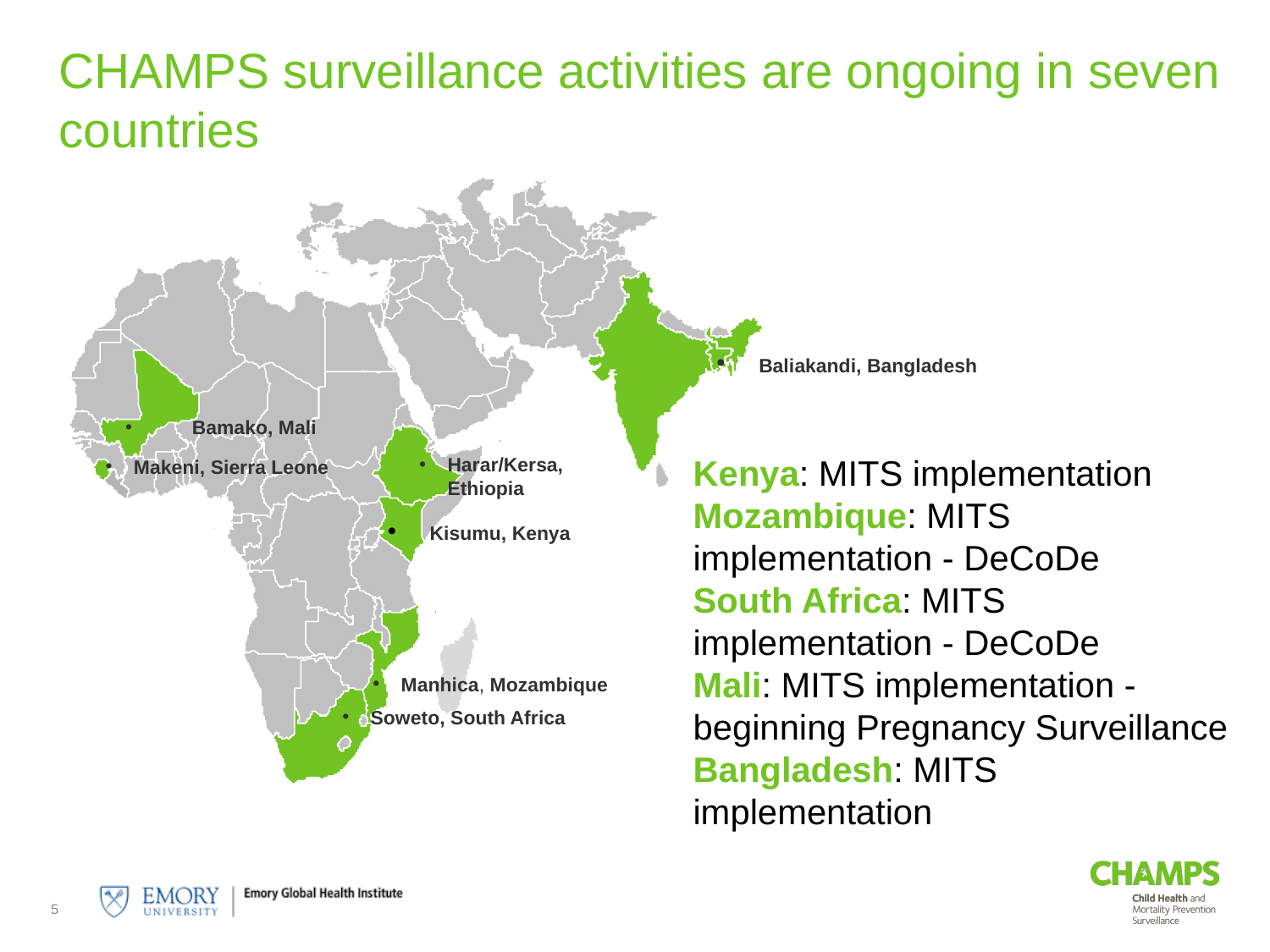

# CHAMPS surveillance activities are ongoing in seven countries

       Bamako, Mali
Harar/Kersa, Ethiopia
  Kisumu, Kenya
Manhica, Mozambique
Soweto, South Africa
  Baliakandi, Bangladesh
Kenya: MITS implementation
Mozambique: MITS implementation - DeCoDe
South Africa: MITS implementation - DeCoDe
Mali: MITS implementation - beginning Pregnancy Surveillance
Bangladesh: MITS implementation

Makeni, Sierra Leone